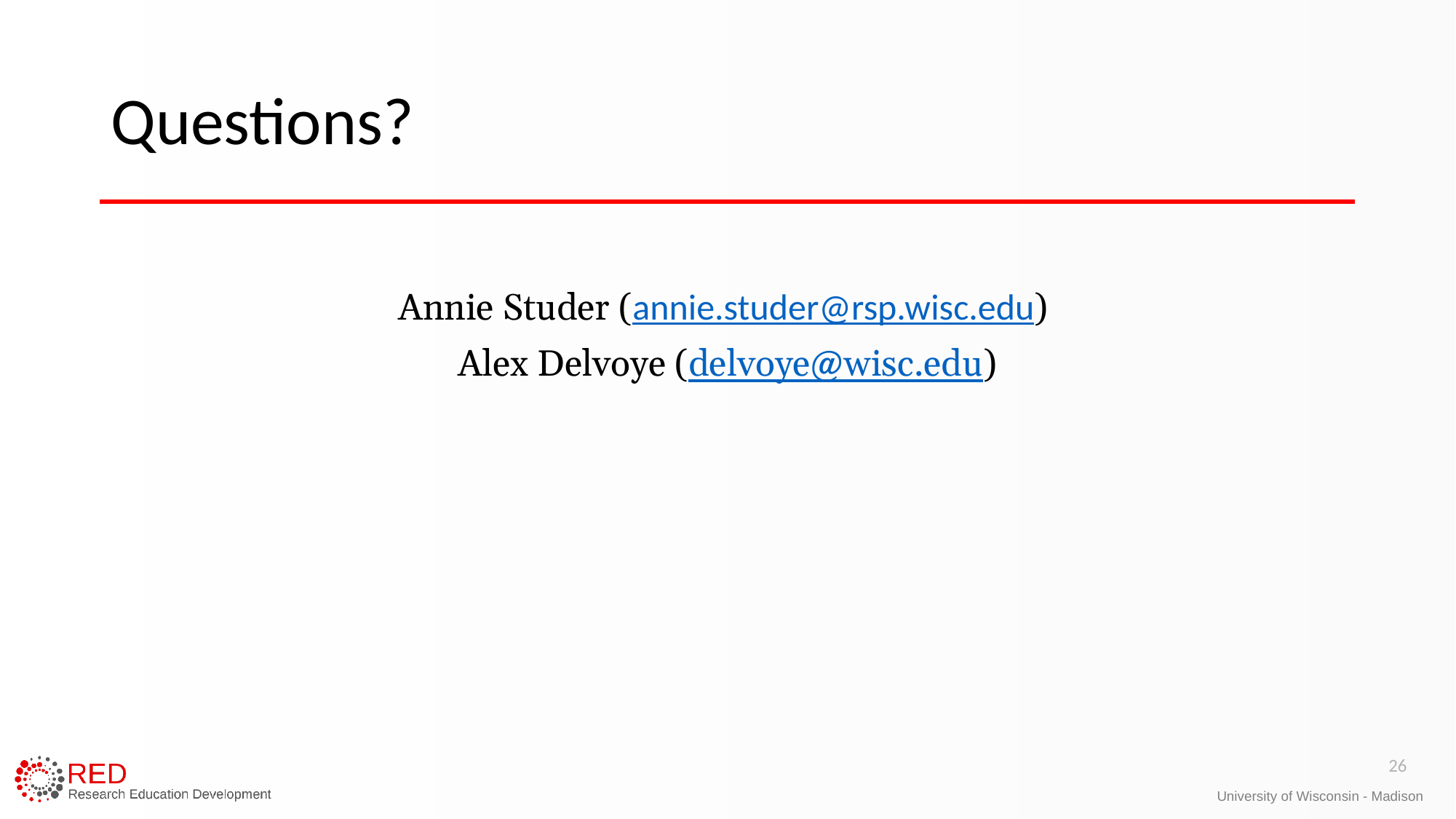

# Questions?

Annie Studer (annie.studer@rsp.wisc.edu)
Alex Delvoye (delvoye@wisc.edu)
26